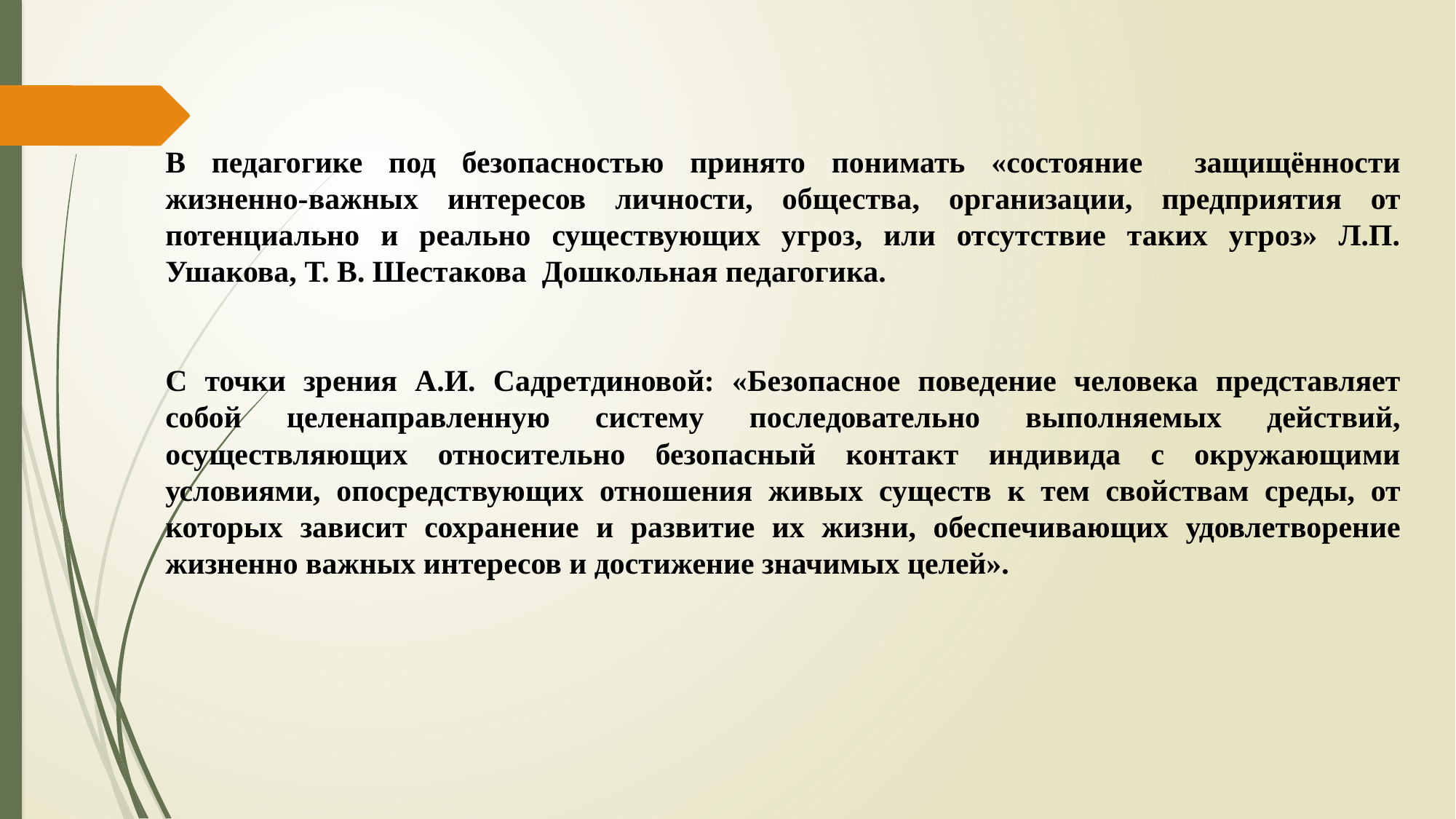

В педагогике под безопасностью принято понимать «состояние  защищённости жизненно-важных интересов личности, общества, организации, предприятия от потенциально и реально существующих угроз, или отсутствие таких угроз» Л.П. Ушакова, Т. В. Шестакова  Дошкольная педагогика.

С точки зрения А.И. Садретдиновой: «Безопасное поведение человека представляет собой целенаправленную систему последовательно выполняемых действий, осуществляющих относительно безопасный контакт индивида с окружающими условиями, опосредствующих отношения живых существ к тем свойствам среды, от которых зависит сохранение и развитие их жизни, обеспечивающих удовлетворение жизненно важных интересов и достижение значимых целей».

#